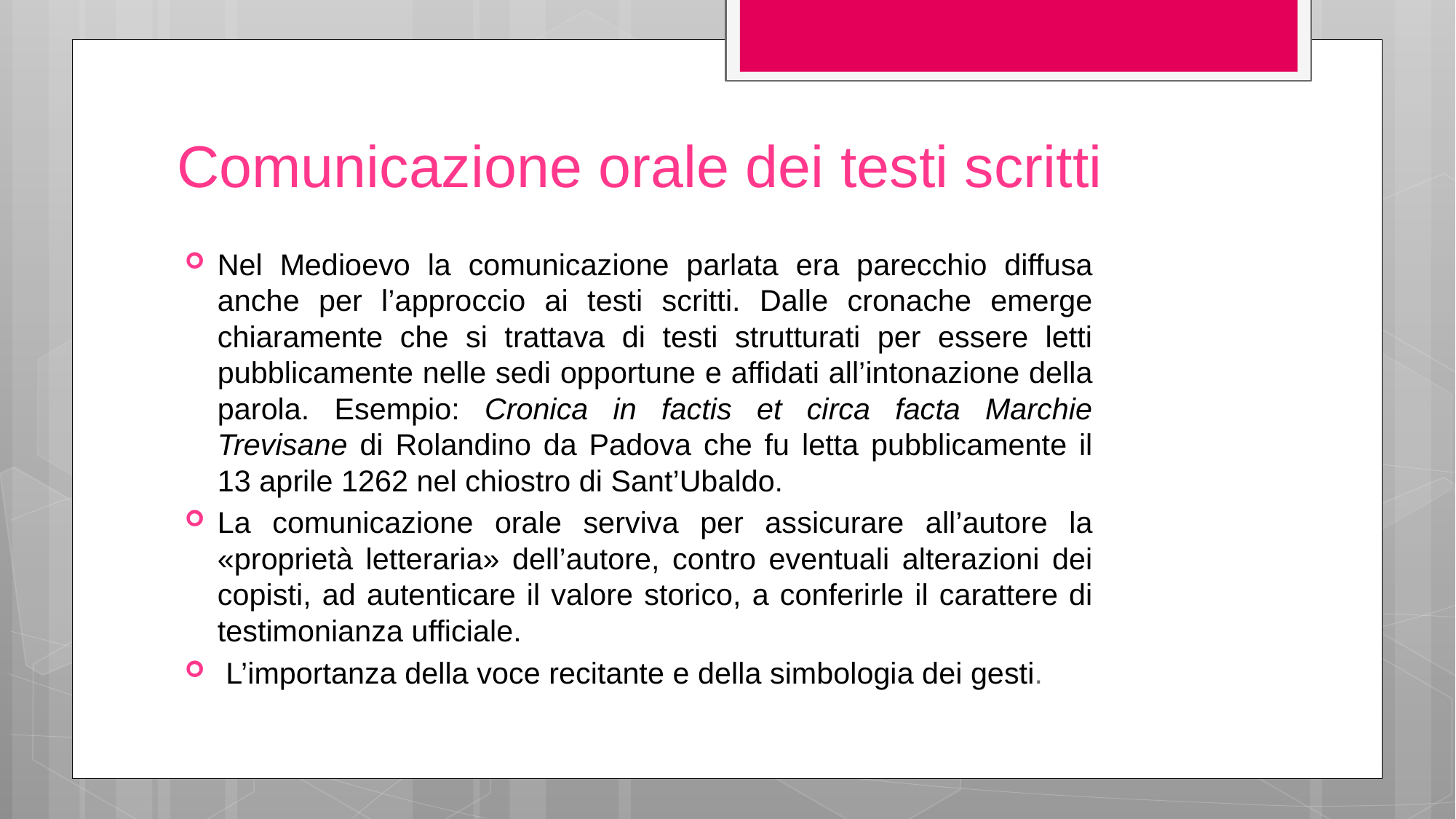

# Comunicazione orale dei testi scritti
Nel Medioevo la comunicazione parlata era parecchio diffusa anche per l’approccio ai testi scritti. Dalle cronache emerge chiaramente che si trattava di testi strutturati per essere letti pubblicamente nelle sedi opportune e affidati all’intonazione della parola. Esempio: Cronica in factis et circa facta Marchie Trevisane di Rolandino da Padova che fu letta pubblicamente il 13 aprile 1262 nel chiostro di Sant’Ubaldo.
La comunicazione orale serviva per assicurare all’autore la «proprietà letteraria» dell’autore, contro eventuali alterazioni dei copisti, ad autenticare il valore storico, a conferirle il carattere di testimonianza ufficiale.
 L’importanza della voce recitante e della simbologia dei gesti.